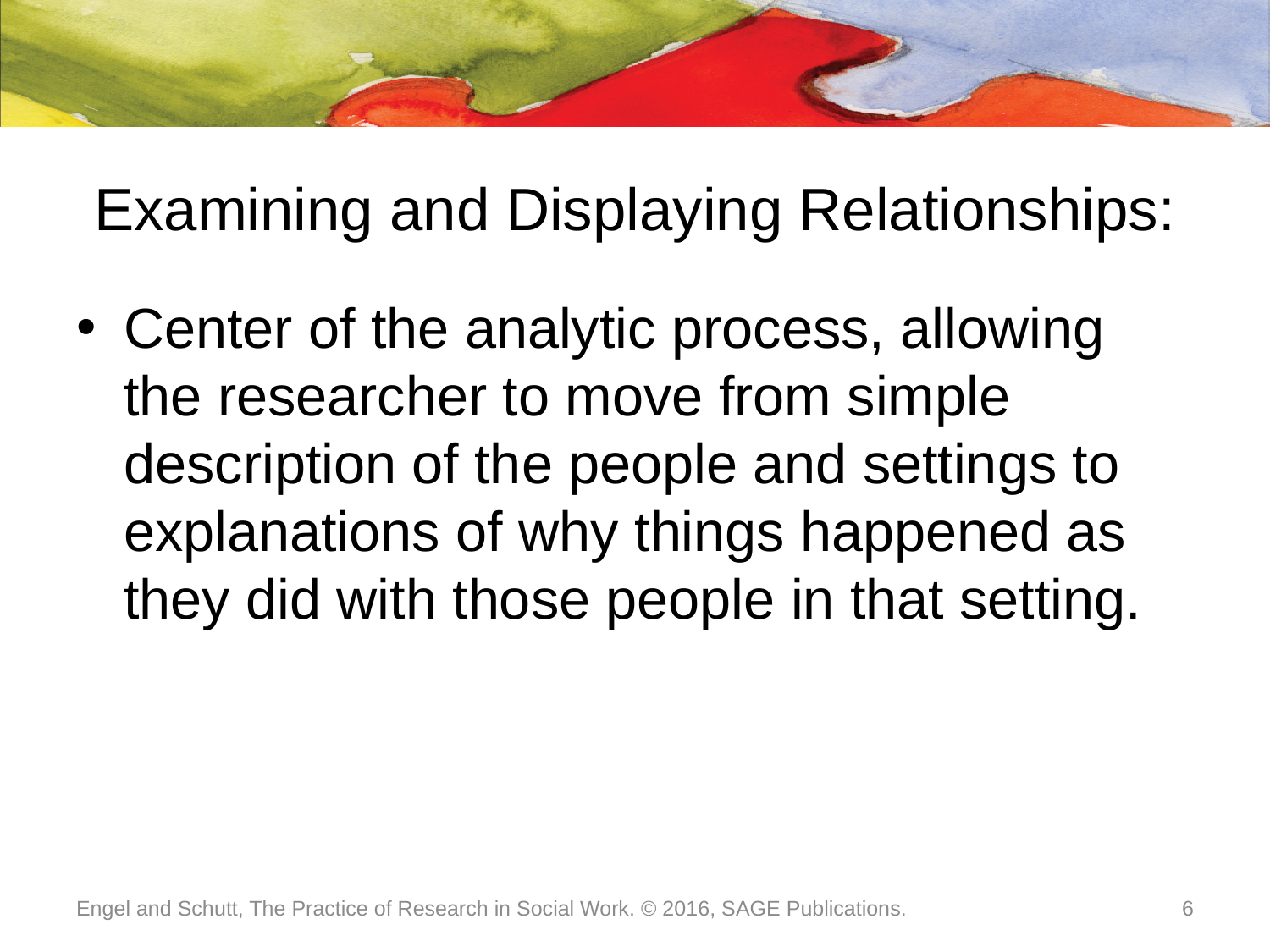

# Examining and Displaying Relationships:
Center of the analytic process, allowing the researcher to move from simple description of the people and settings to explanations of why things happened as they did with those people in that setting.
Engel and Schutt, The Practice of Research in Social Work. © 2016, SAGE Publications.
6